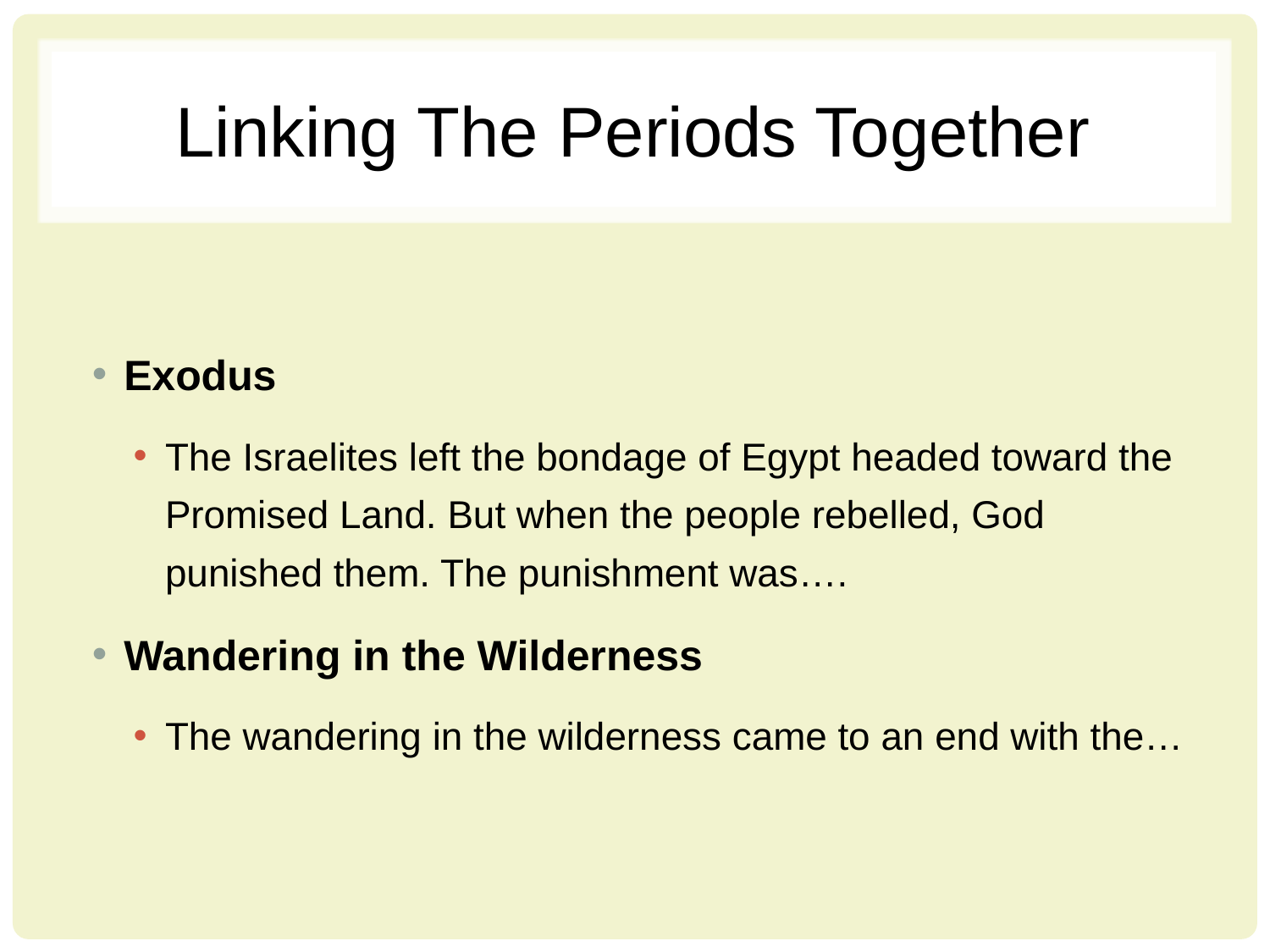

# Linking The Periods Together
Exodus
The Israelites left the bondage of Egypt headed toward the Promised Land. But when the people rebelled, God punished them. The punishment was….
Wandering in the Wilderness
The wandering in the wilderness came to an end with the…